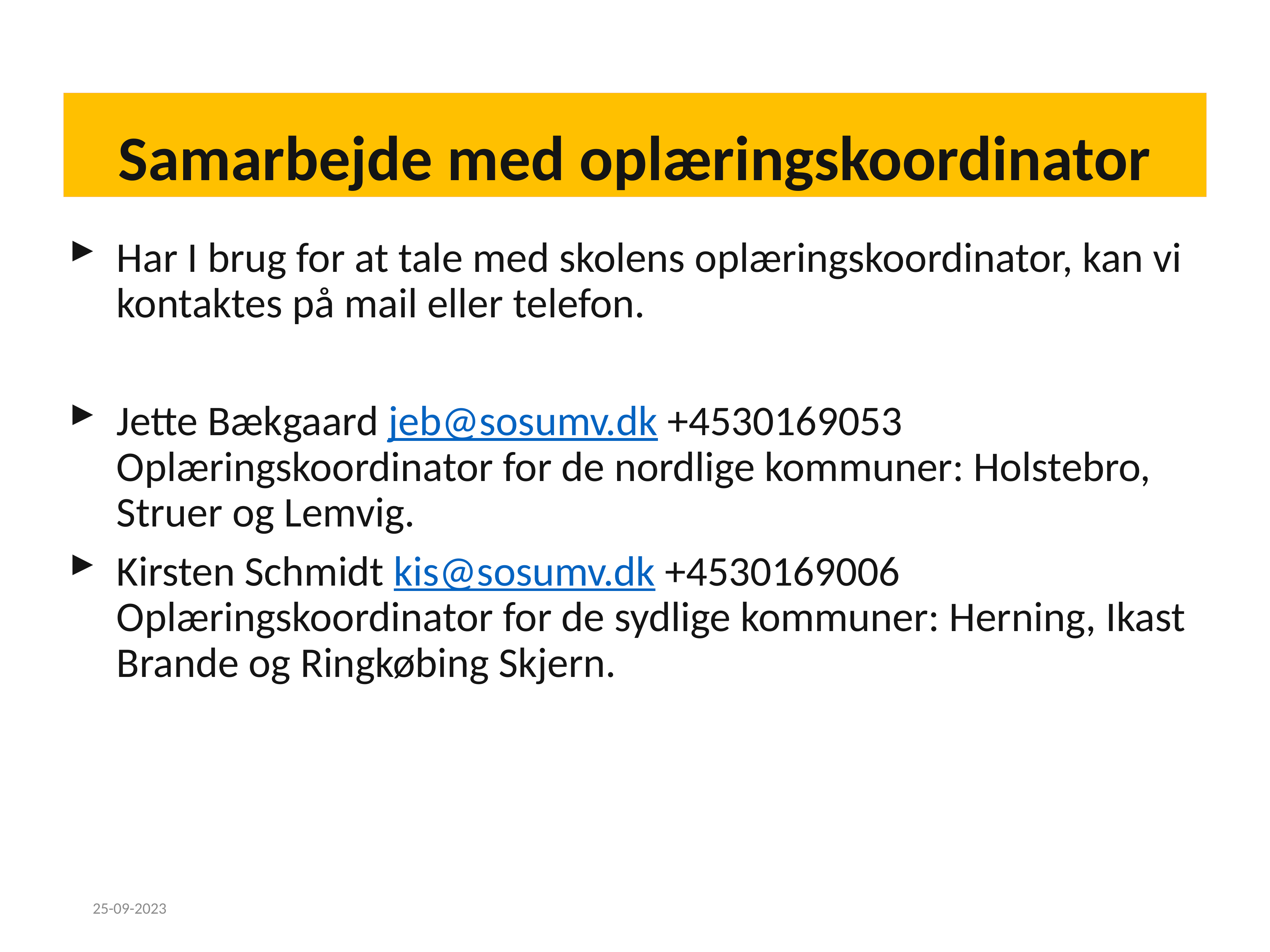

Underviser / Emne
# Samarbejde med oplæringskoordinator
Har I brug for at tale med skolens oplæringskoordinator, kan vi kontaktes på mail eller telefon.

Jette Bækgaard jeb@sosumv.dk +4530169053 Oplæringskoordinator for de nordlige kommuner: Holstebro, Struer og Lemvig.
Kirsten Schmidt kis@sosumv.dk +4530169006 Oplæringskoordinator for de sydlige kommuner: Herning, Ikast Brande og Ringkøbing Skjern.

25-09-2023